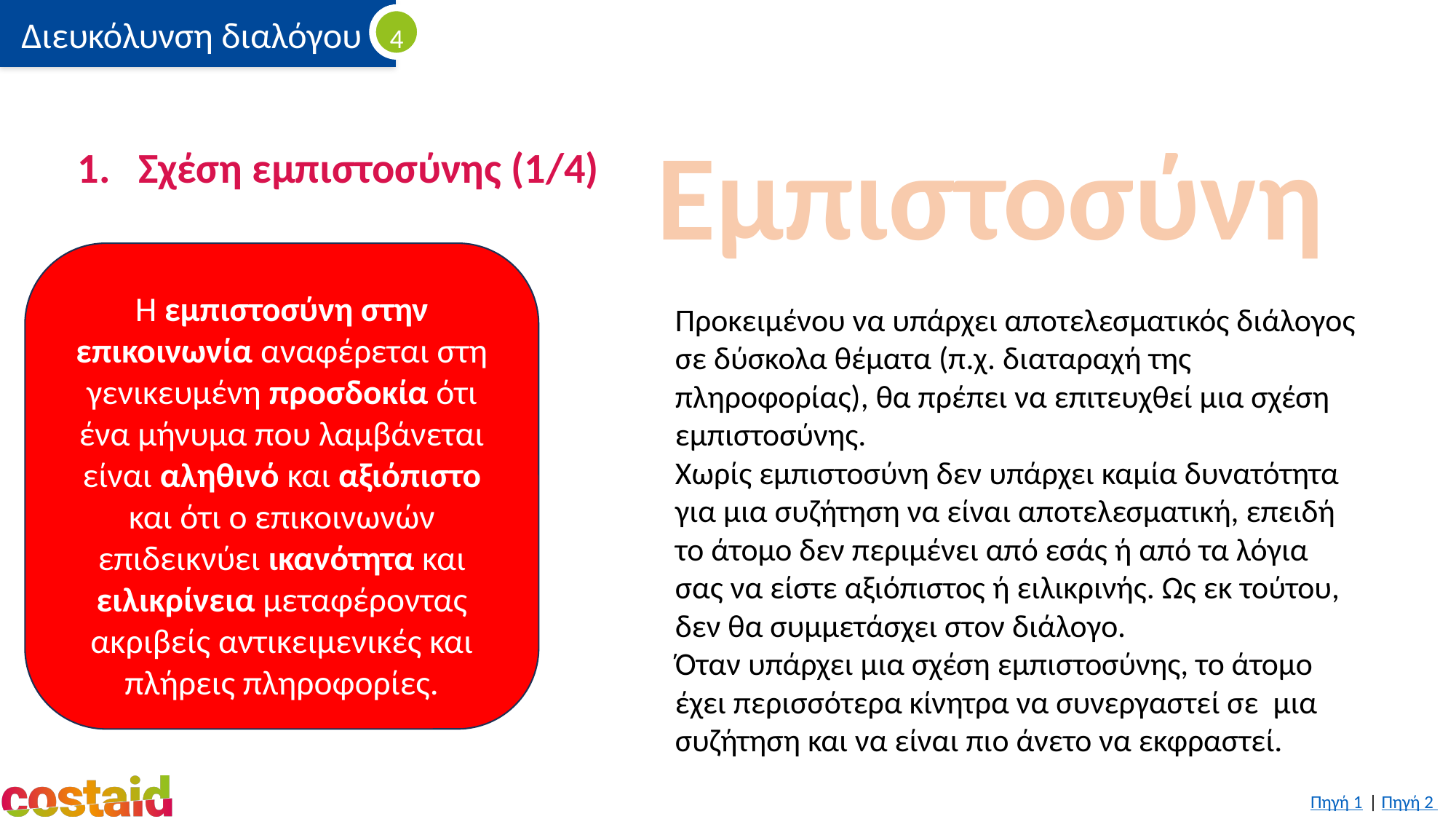

Εμπιστοσύνη
# Σχέση εμπιστοσύνης (1/4)

Η εμπιστοσύνη στην επικοινωνία αναφέρεται στη γενικευμένη προσδοκία ότι ένα μήνυμα που λαμβάνεται είναι αληθινό και αξιόπιστο και ότι ο επικοινωνών επιδεικνύει ικανότητα και ειλικρίνεια μεταφέροντας ακριβείς αντικειμενικές και πλήρεις πληροφορίες.
Προκειμένου να υπάρχει αποτελεσματικός διάλογος σε δύσκολα θέματα (π.χ. διαταραχή της πληροφορίας), θα πρέπει να επιτευχθεί μια σχέση εμπιστοσύνης.
Χωρίς εμπιστοσύνη δεν υπάρχει καμία δυνατότητα για μια συζήτηση να είναι αποτελεσματική, επειδή το άτομο δεν περιμένει από εσάς ή από τα λόγια σας να είστε αξιόπιστος ή ειλικρινής. Ως εκ τούτου, δεν θα συμμετάσχει στον διάλογο.
Όταν υπάρχει μια σχέση εμπιστοσύνης, το άτομο έχει περισσότερα κίνητρα να συνεργαστεί σε  μια συζήτηση και να είναι πιο άνετο να εκφραστεί.
Πηγή 1 | Πηγή 2